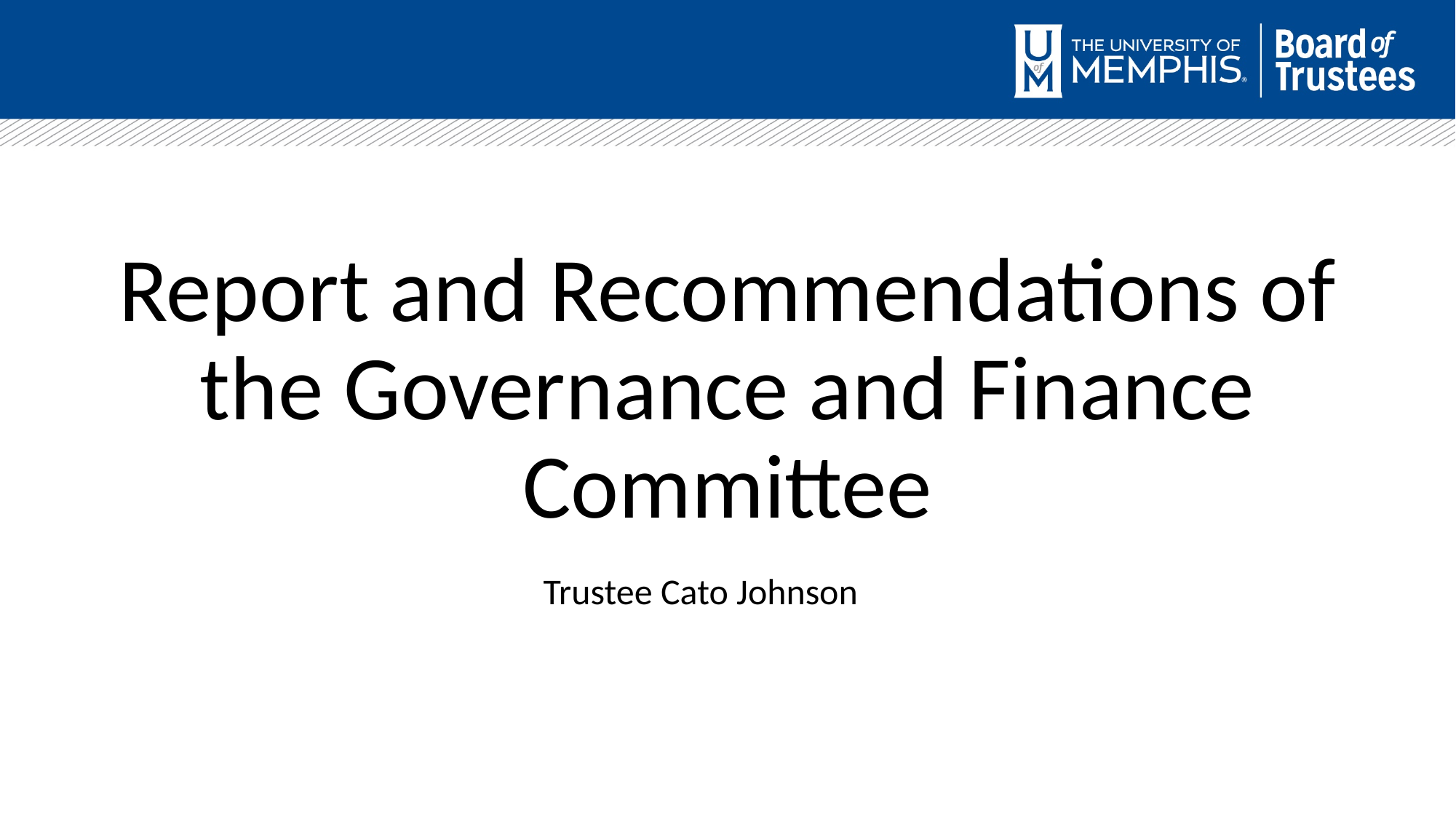

# Report and Recommendations of the Governance and Finance Committee
Trustee Cato Johnson